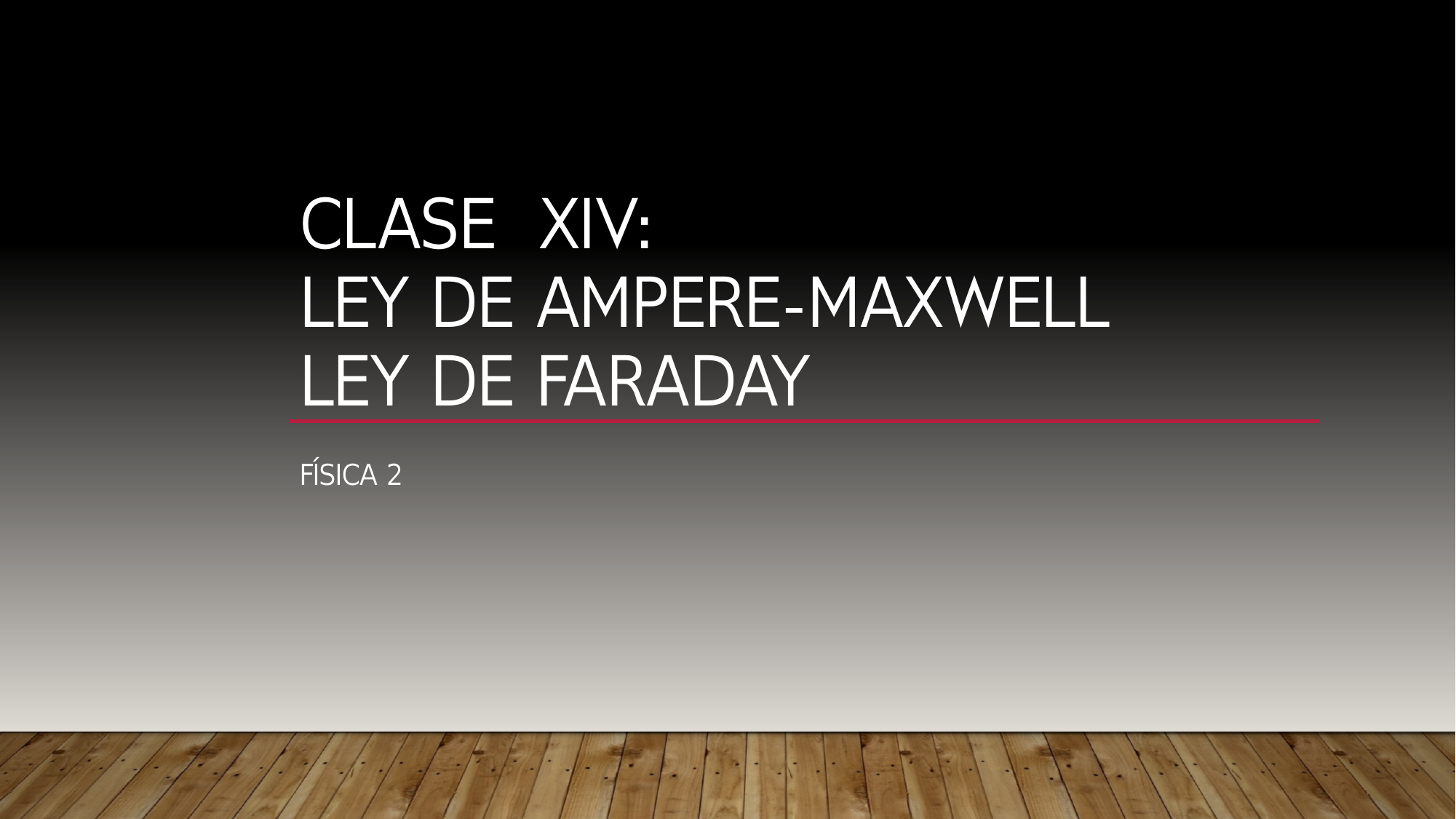

# Clase  XIV: Ley de Ampere-Maxwell Ley de Faraday
Física 2